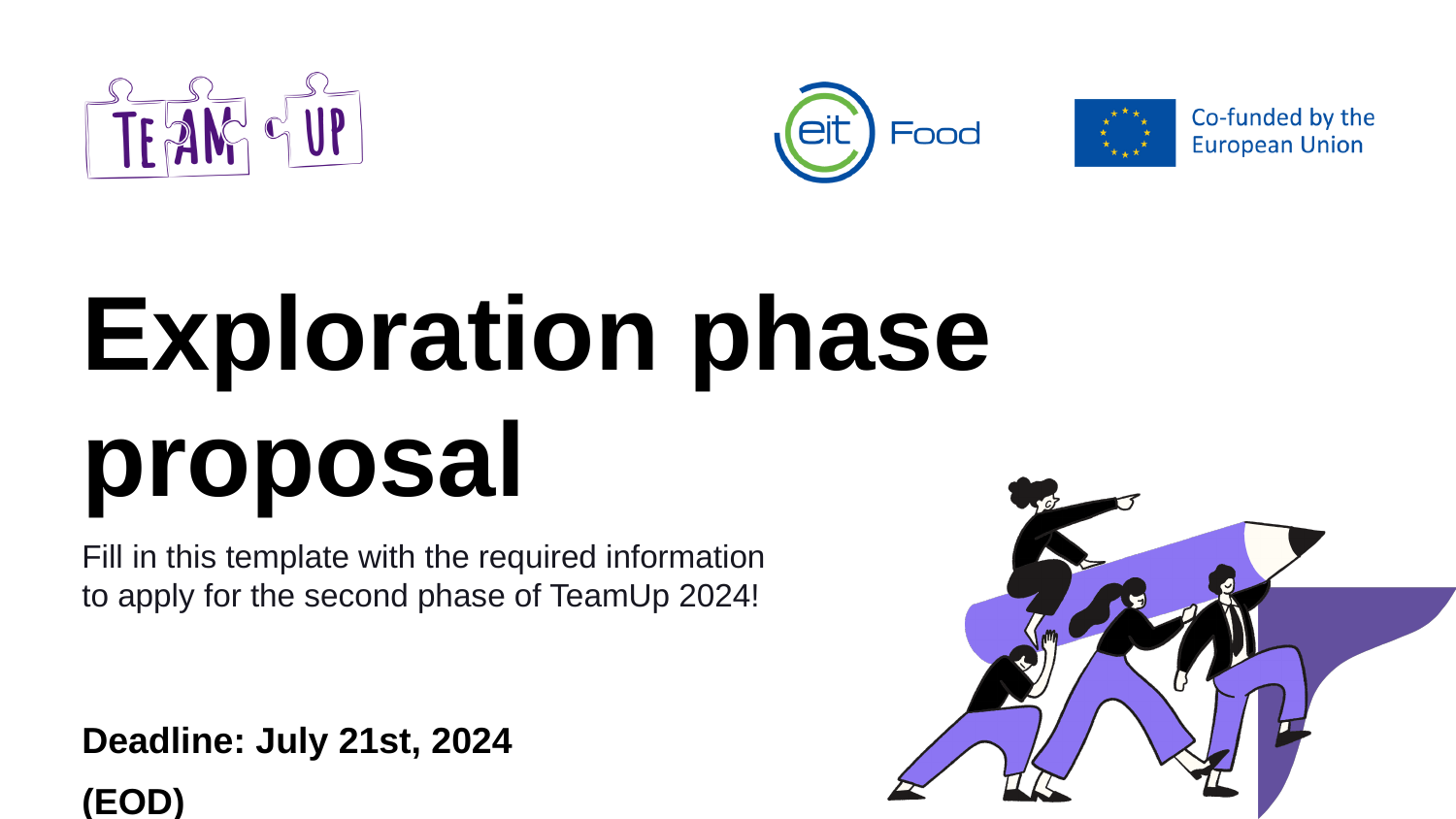

Exploration phase proposal

Fill in this template with the required information to apply for the second phase of TeamUp 2024!

Deadline: July 21st, 2024 (EOD)